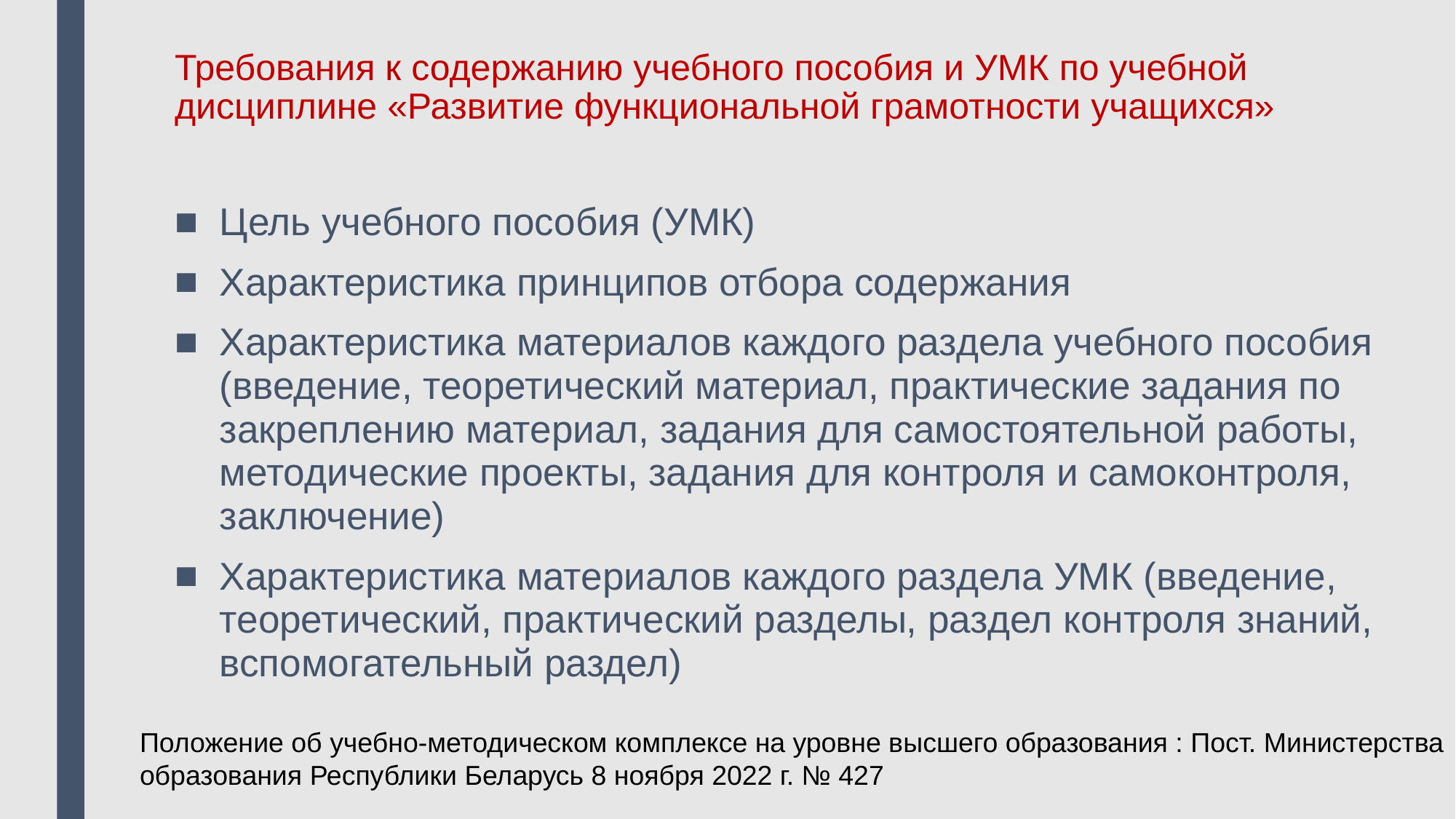

# Требования к содержанию учебного пособия и УМК по учебной дисциплине «Развитие функциональной грамотности учащихся»
Цель учебного пособия (УМК)
Характеристика принципов отбора содержания
Характеристика материалов каждого раздела учебного пособия (введение, теоретический материал, практические задания по закреплению материал, задания для самостоятельной работы, методические проекты, задания для контроля и самоконтроля, заключение)
Характеристика материалов каждого раздела УМК (введение, теоретический, практический разделы, раздел контроля знаний, вспомогательный раздел)
Положение об учебно-методическом комплексе на уровне высшего образования : Пост. Министерства образования Республики Беларусь 8 ноября 2022 г. № 427